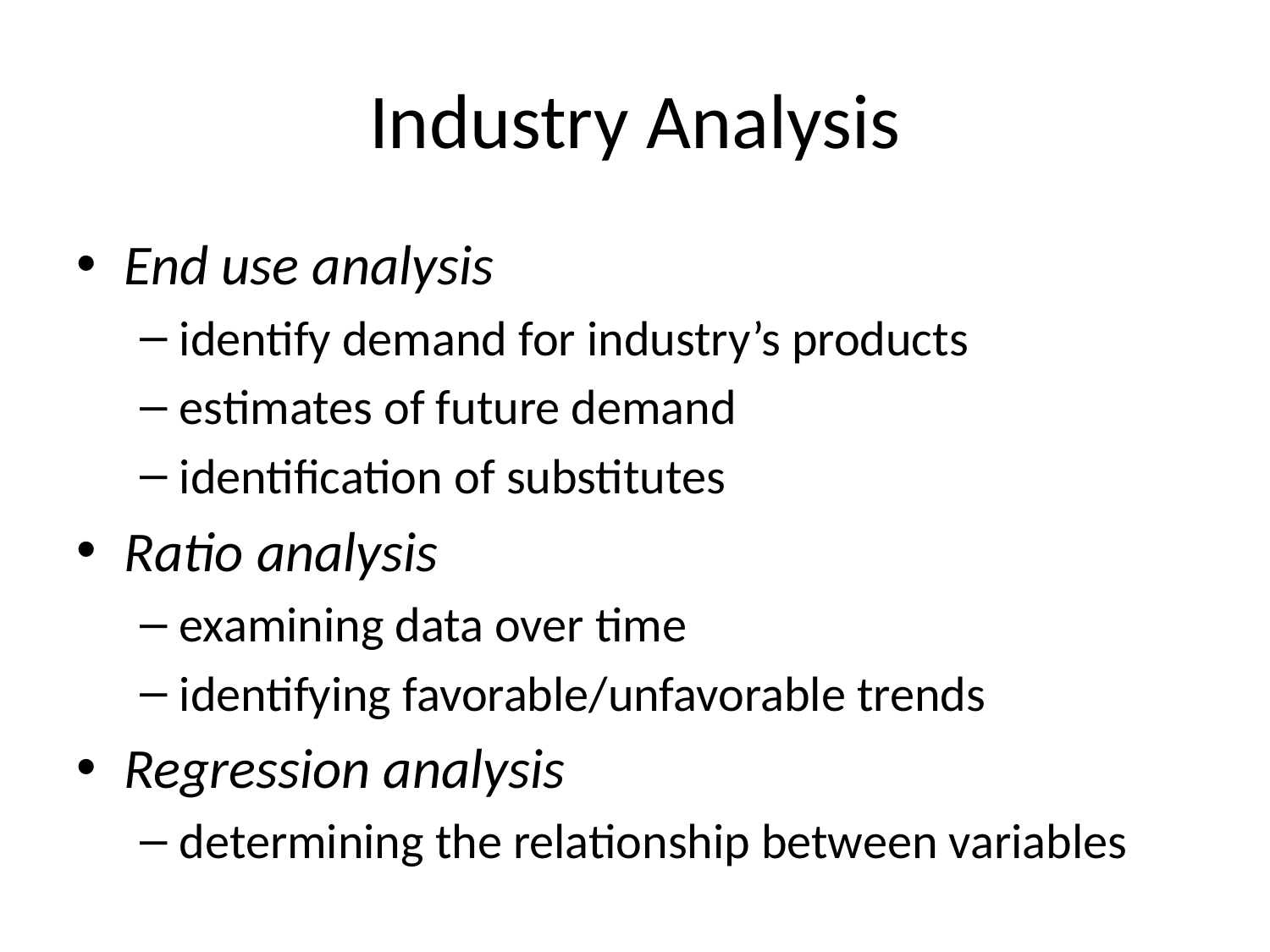

# Industry Analysis
End use analysis
identify demand for industry’s products
estimates of future demand
identification of substitutes
Ratio analysis
examining data over time
identifying favorable/unfavorable trends
Regression analysis
determining the relationship between variables